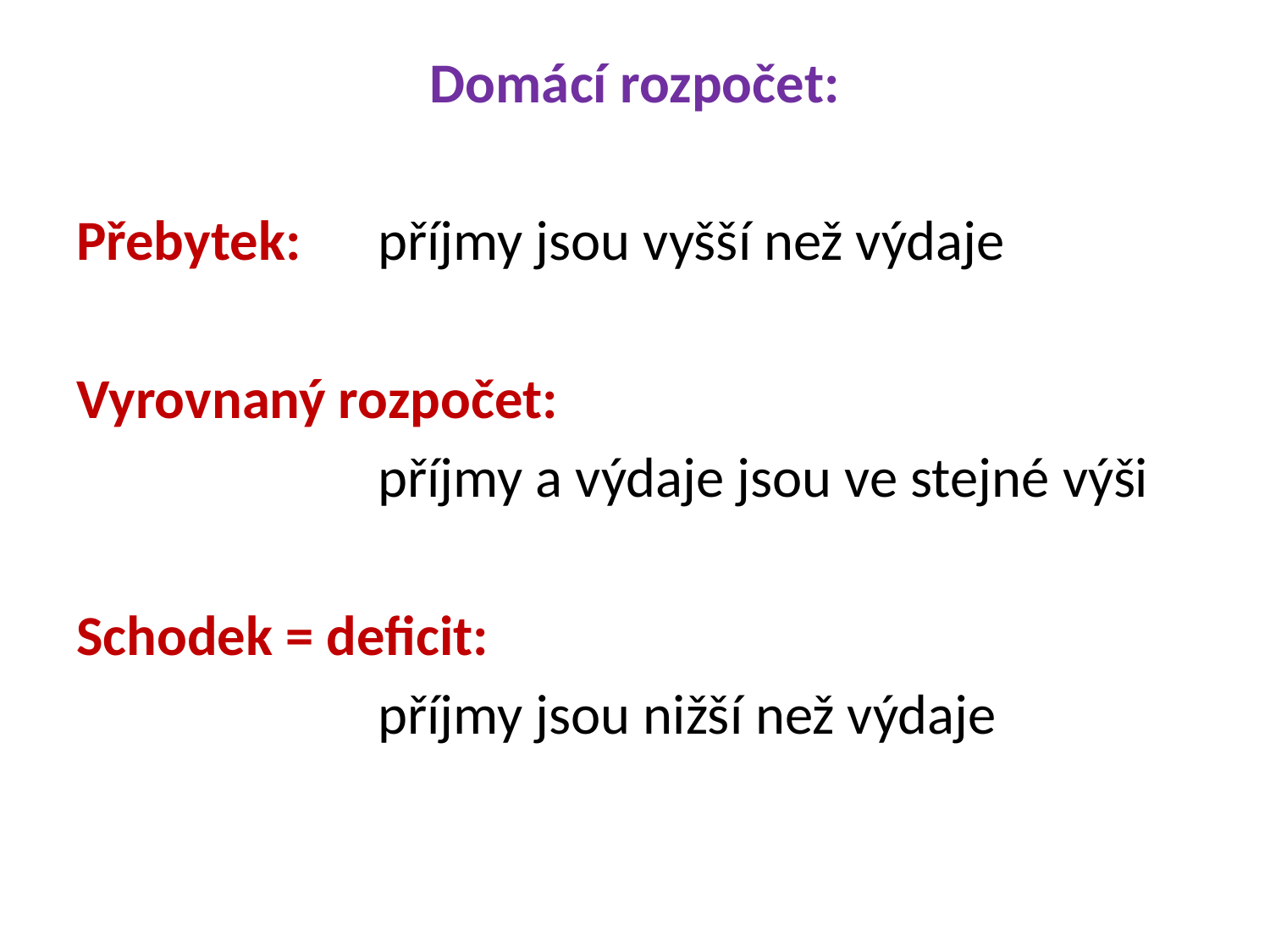

Domácí rozpočet:

Přebytek: 	příjmy jsou vyšší než výdaje

Vyrovnaný rozpočet:
			příjmy a výdaje jsou ve stejné výši

Schodek = deficit:
			příjmy jsou nižší než výdaje